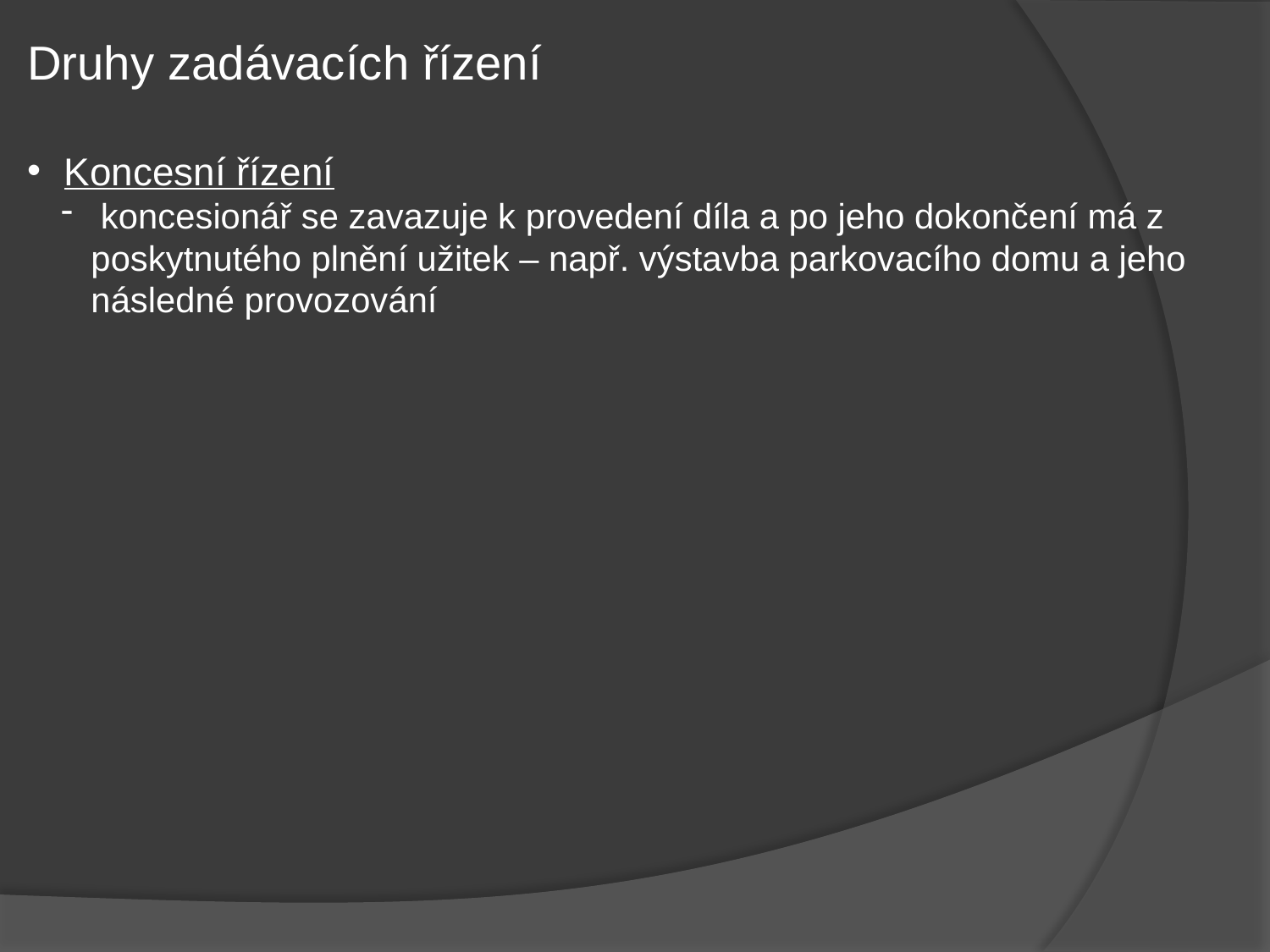

Druhy zadávacích řízení

Koncesní řízení
 koncesionář se zavazuje k provedení díla a po jeho dokončení má z poskytnutého plnění užitek – např. výstavba parkovacího domu a jeho následné provozování